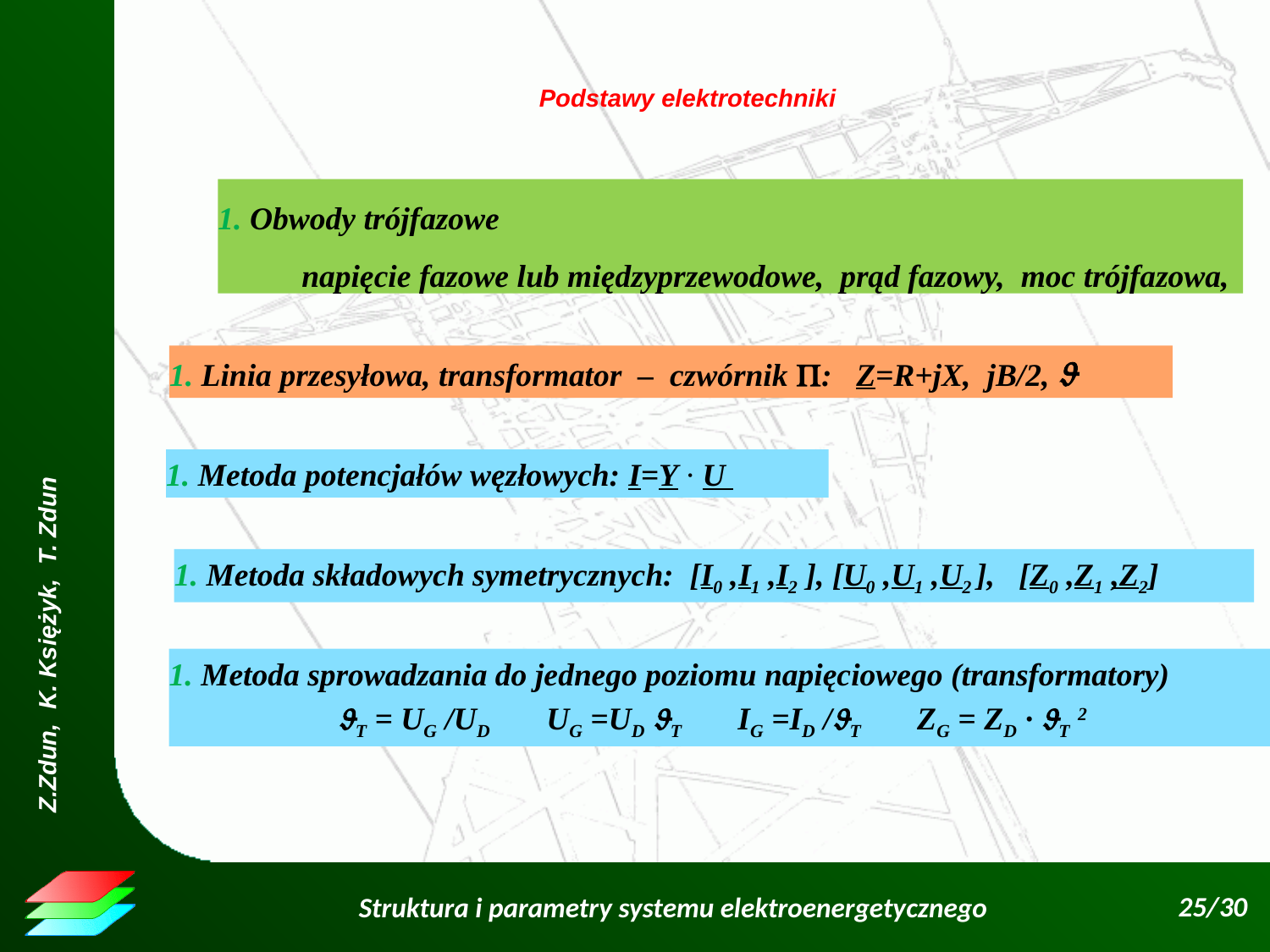

Podstawy elektrotechniki
1. Obwody trójfazowe
 napięcie fazowe lub międzyprzewodowe,  prąd fazowy,  moc trójfazowa,
1. Linia przesyłowa, transformator  –  czwórnik Π:   Z=R+jX,  jB/2, ϑ
1. Metoda potencjałów węzłowych: I=Y ∙ U
1. Metoda składowych symetrycznych:  [I0 ,I1 ,I2 ], [U0 ,U1 ,U2 ],   [Z0 ,Z1 ,Z2]
1. Metoda sprowadzania do jednego poziomu napięciowego (transformatory)
                     ϑT = UG /UD       UG =UD ϑT       IG =ID /ϑT       ZG = ZD ∙ ϑT 2